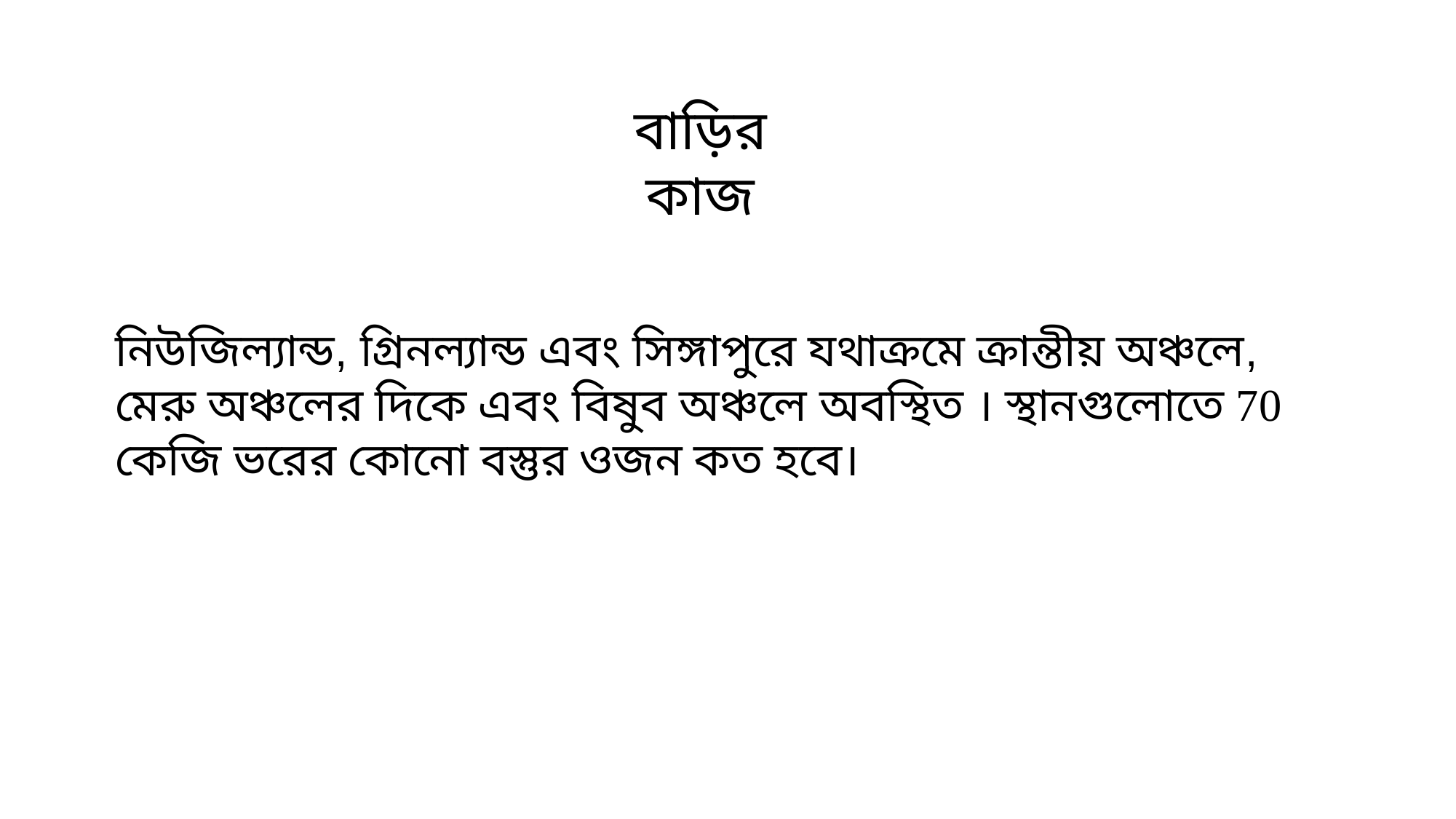

বাড়ির কাজ
নিউজিল্যান্ড, গ্রিনল্যান্ড এবং সিঙ্গাপুরে যথাক্রমে ক্রান্তীয় অঞ্চলে, মেরু অঞ্চলের দিকে এবং বিষুব অঞ্চলে অবস্থিত । স্থানগুলোতে 70 কেজি ভরের কোনো বস্তুর ওজন কত হবে।